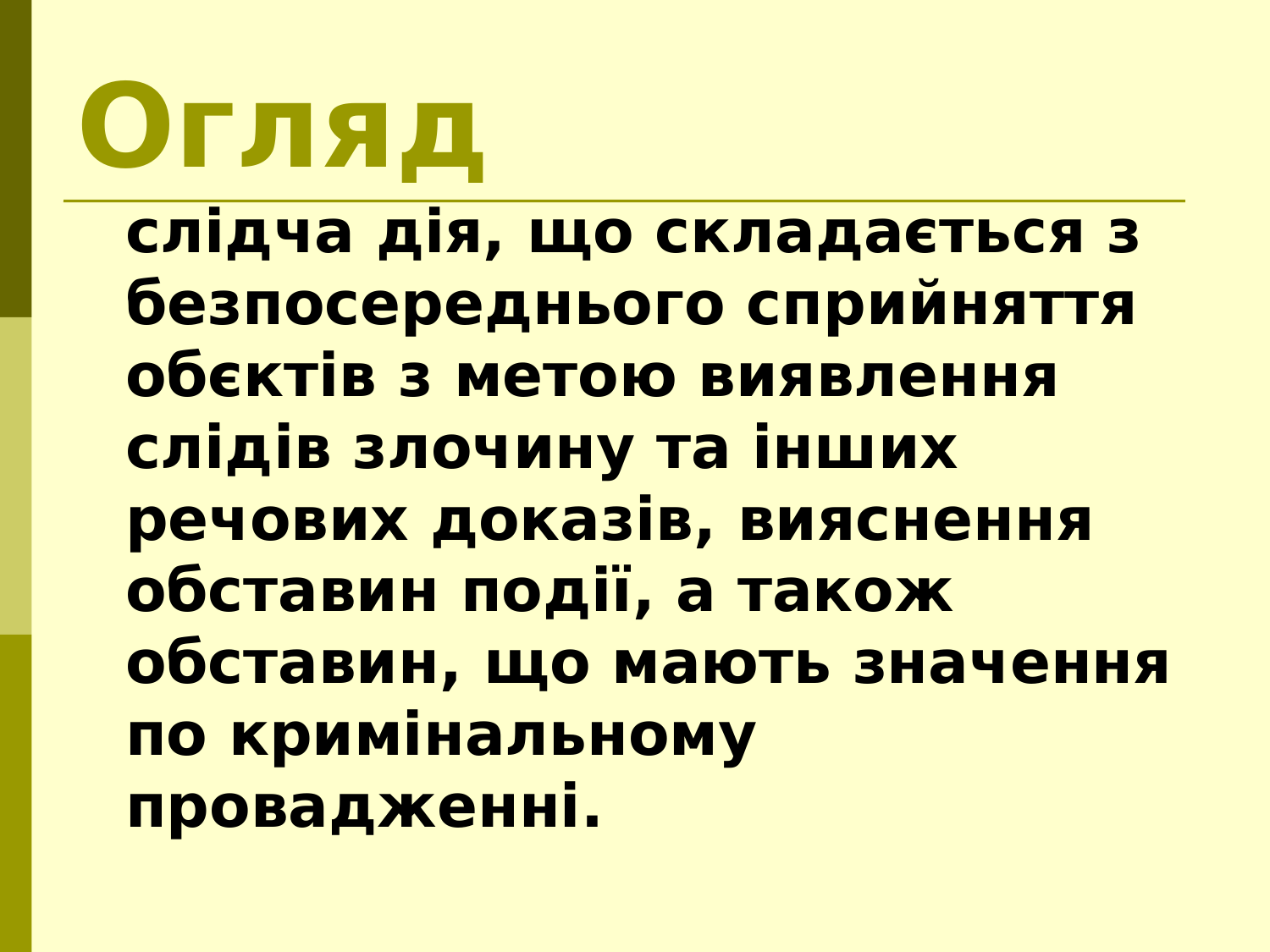

# Огляд
	слідча дія, що складається з  безпосереднього сприйняття обєктів з метою виявлення слідів злочину та інших речових доказів, вияснення обставин події, а також обставин, що мають значення по кримінальному провадженні.